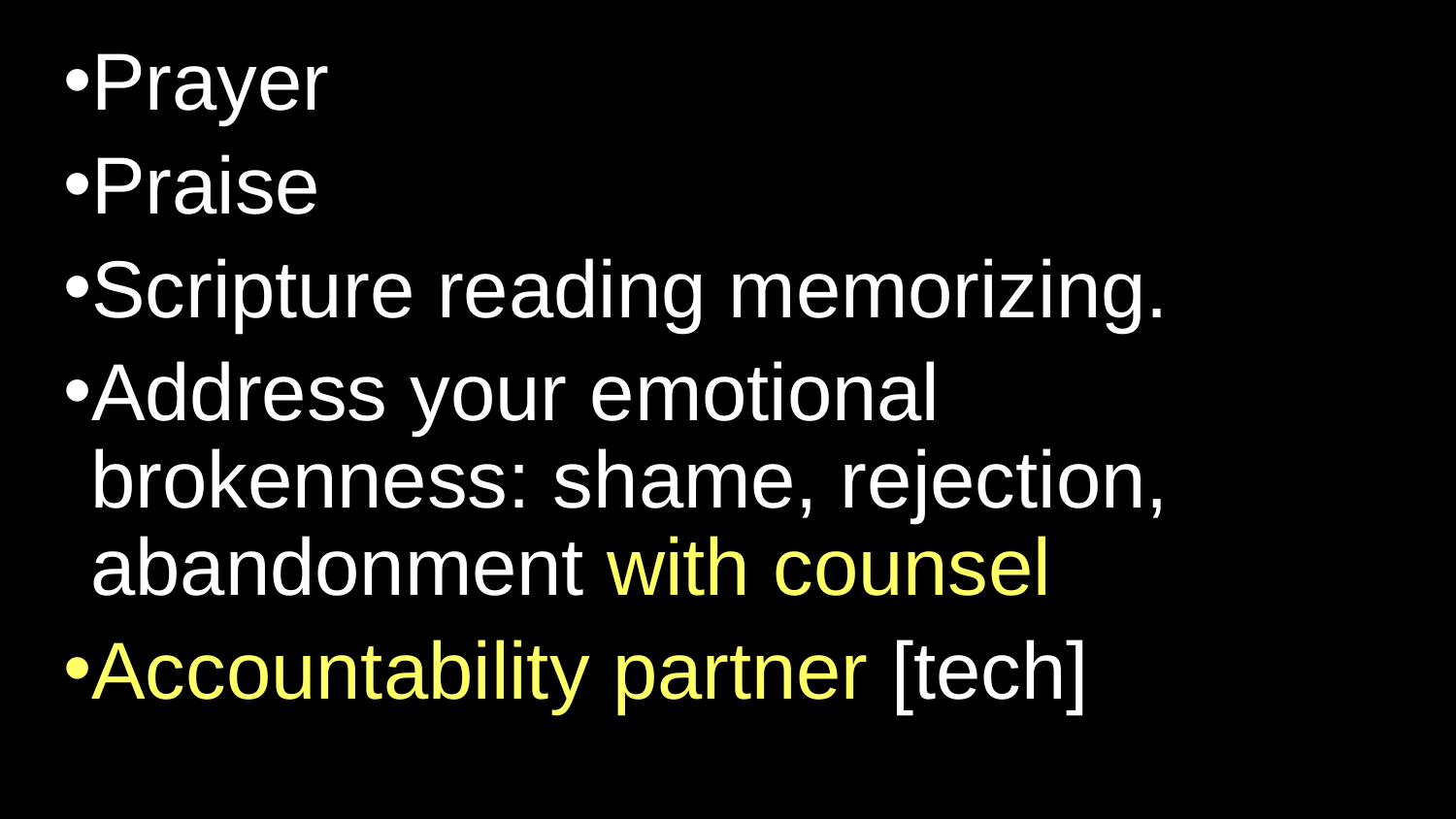

Prayer
Praise
Scripture reading memorizing.
Address your emotional brokenness: shame, rejection, abandonment with counsel
Accountability partner [tech]